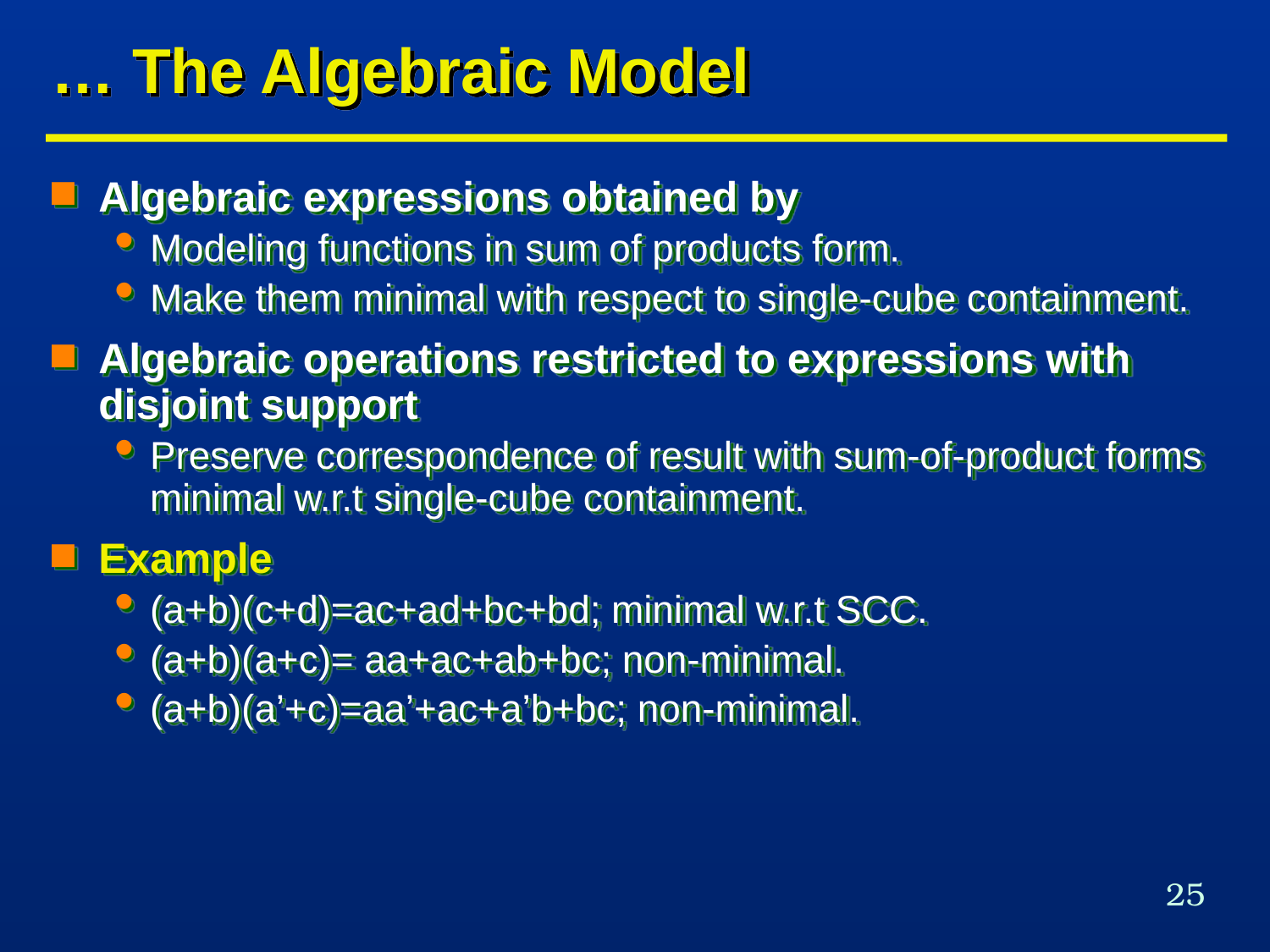

# … The Algebraic Model
Algebraic expressions obtained by
Modeling functions in sum of products form.
Make them minimal with respect to single-cube containment.
Algebraic operations restricted to expressions with disjoint support
Preserve correspondence of result with sum-of-product forms minimal w.r.t single-cube containment.
Example
(a+b)(c+d)=ac+ad+bc+bd; minimal w.r.t SCC.
(a+b)(a+c)= aa+ac+ab+bc; non-minimal.
(a+b)(a’+c)=aa’+ac+a’b+bc; non-minimal.